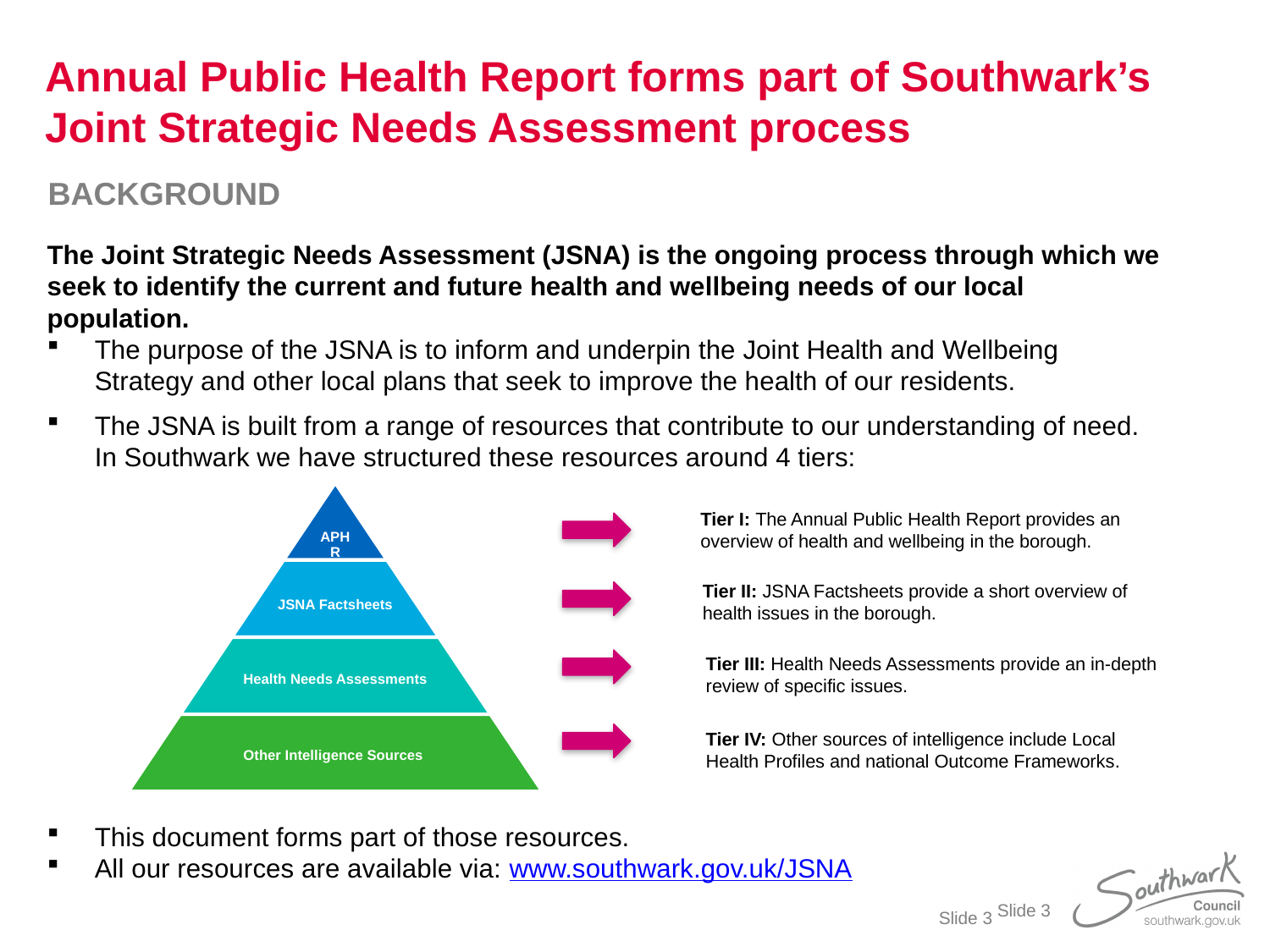

# Annual Public Health Report forms part of Southwark’s Joint Strategic Needs Assessment process
BACKGROUND
The Joint Strategic Needs Assessment (JSNA) is the ongoing process through which we seek to identify the current and future health and wellbeing needs of our local population.
The purpose of the JSNA is to inform and underpin the Joint Health and Wellbeing Strategy and other local plans that seek to improve the health of our residents.

The JSNA is built from a range of resources that contribute to our understanding of need. In Southwark we have structured these resources around 4 tiers:

This document forms part of those resources.
All our resources are available via: www.southwark.gov.uk/JSNA

APHR
JSNA Factsheets
Health Needs Assessments
Other Intelligence Sources
Tier I: The Annual Public Health Report provides an overview of health and wellbeing in the borough.

Tier II: JSNA Factsheets provide a short overview of health issues in the borough.

Tier III: Health Needs Assessments provide an in-depth review of specific issues.

Tier IV: Other sources of intelligence include Local Health Profiles and national Outcome Frameworks.

Slide 3